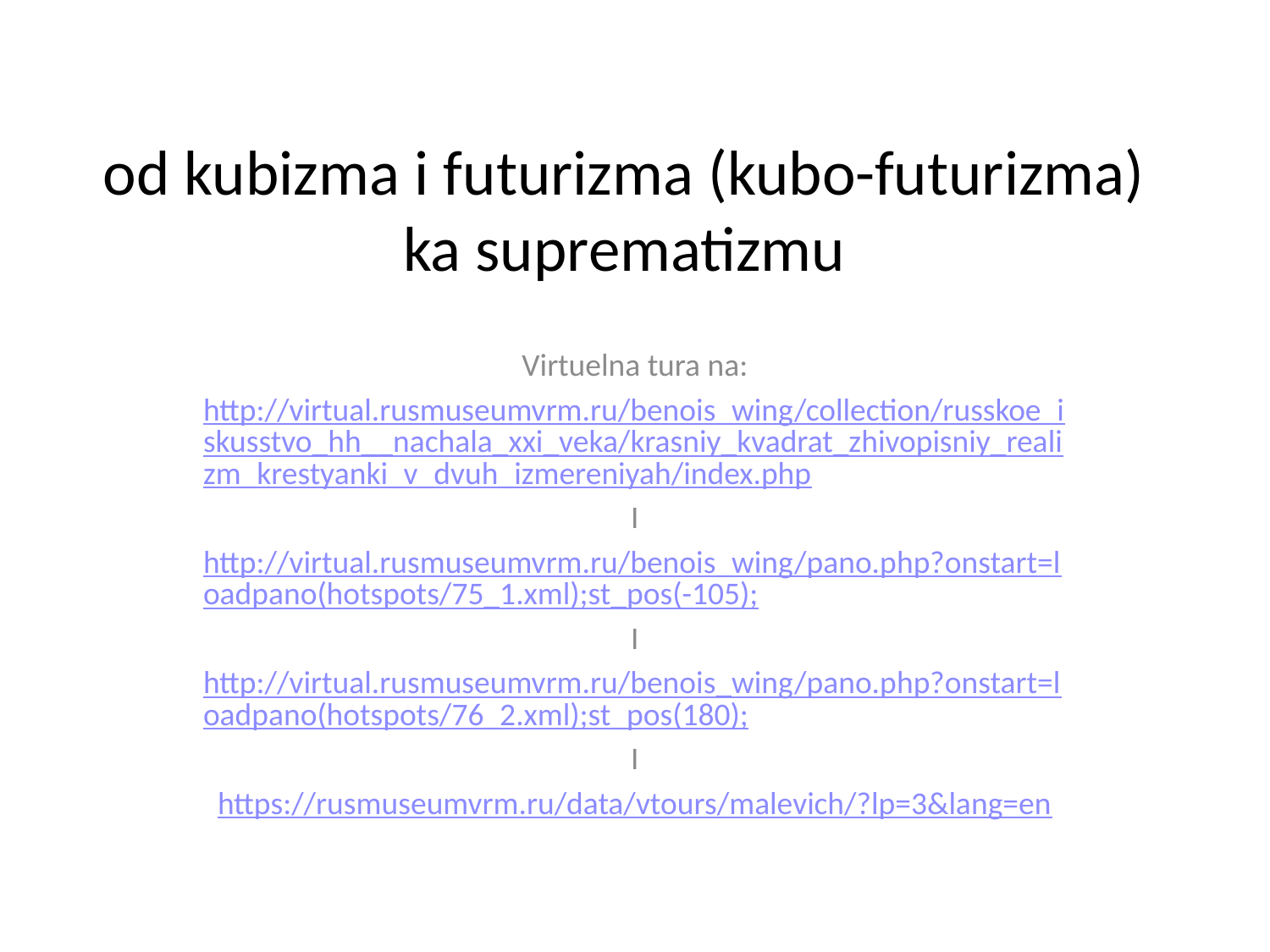

# od kubizma i futurizma (kubo-futurizma) ka suprematizmu
Virtuelna tura na:
http://virtual.rusmuseumvrm.ru/benois_wing/collection/russkoe_iskusstvo_hh__nachala_xxi_veka/krasniy_kvadrat_zhivopisniy_realizm_krestyanki_v_dvuh_izmereniyah/index.php
I
http://virtual.rusmuseumvrm.ru/benois_wing/pano.php?onstart=loadpano(hotspots/75_1.xml);st_pos(-105);
I
http://virtual.rusmuseumvrm.ru/benois_wing/pano.php?onstart=loadpano(hotspots/76_2.xml);st_pos(180);
I
https://rusmuseumvrm.ru/data/vtours/malevich/?lp=3&lang=en